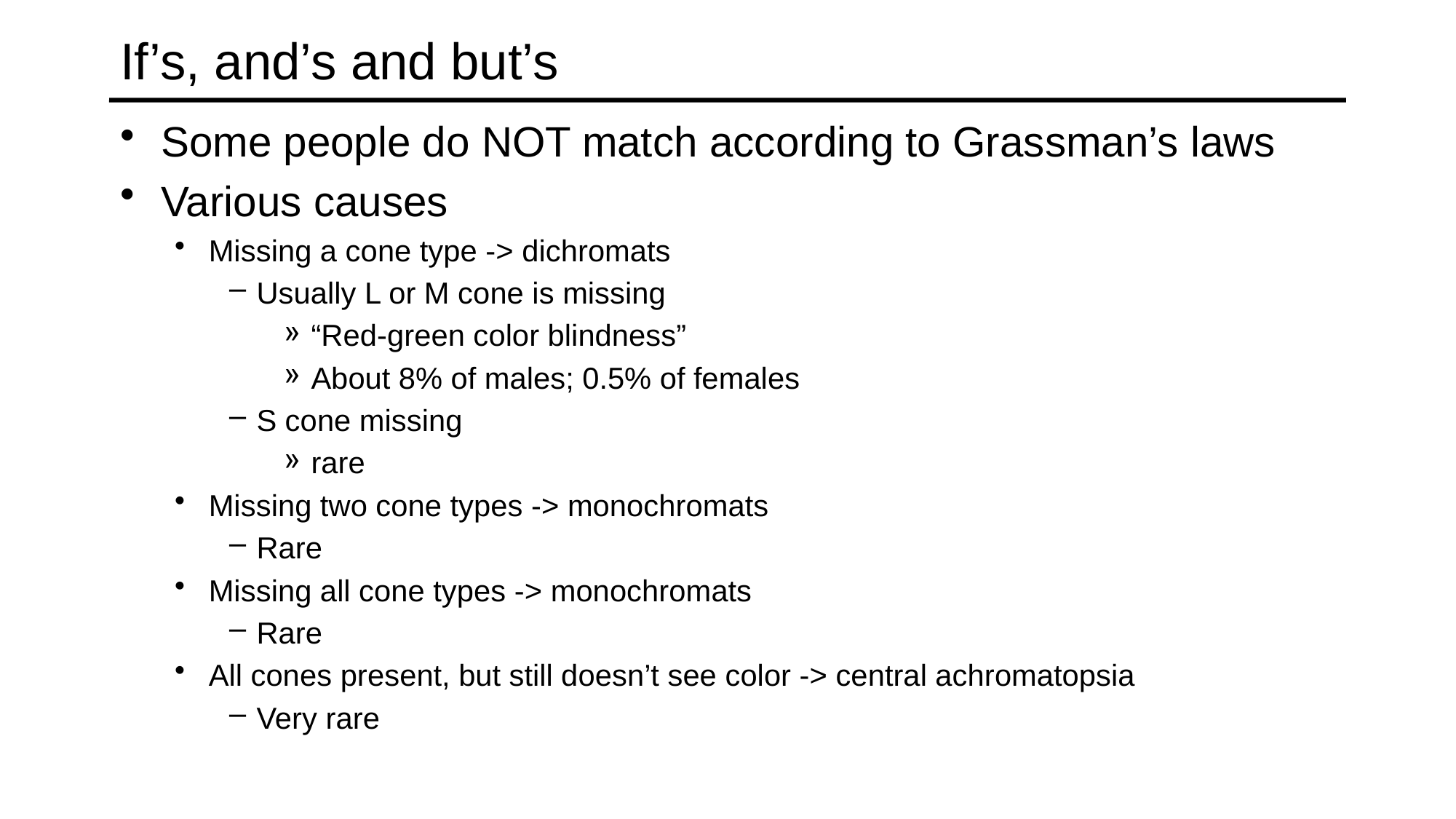

# If’s, and’s and but’s
Some people do NOT match according to Grassman’s laws
Various causes
Missing a cone type -> dichromats
Usually L or M cone is missing
“Red-green color blindness”
About 8% of males; 0.5% of females
S cone missing
rare
Missing two cone types -> monochromats
Rare
Missing all cone types -> monochromats
Rare
All cones present, but still doesn’t see color -> central achromatopsia
Very rare